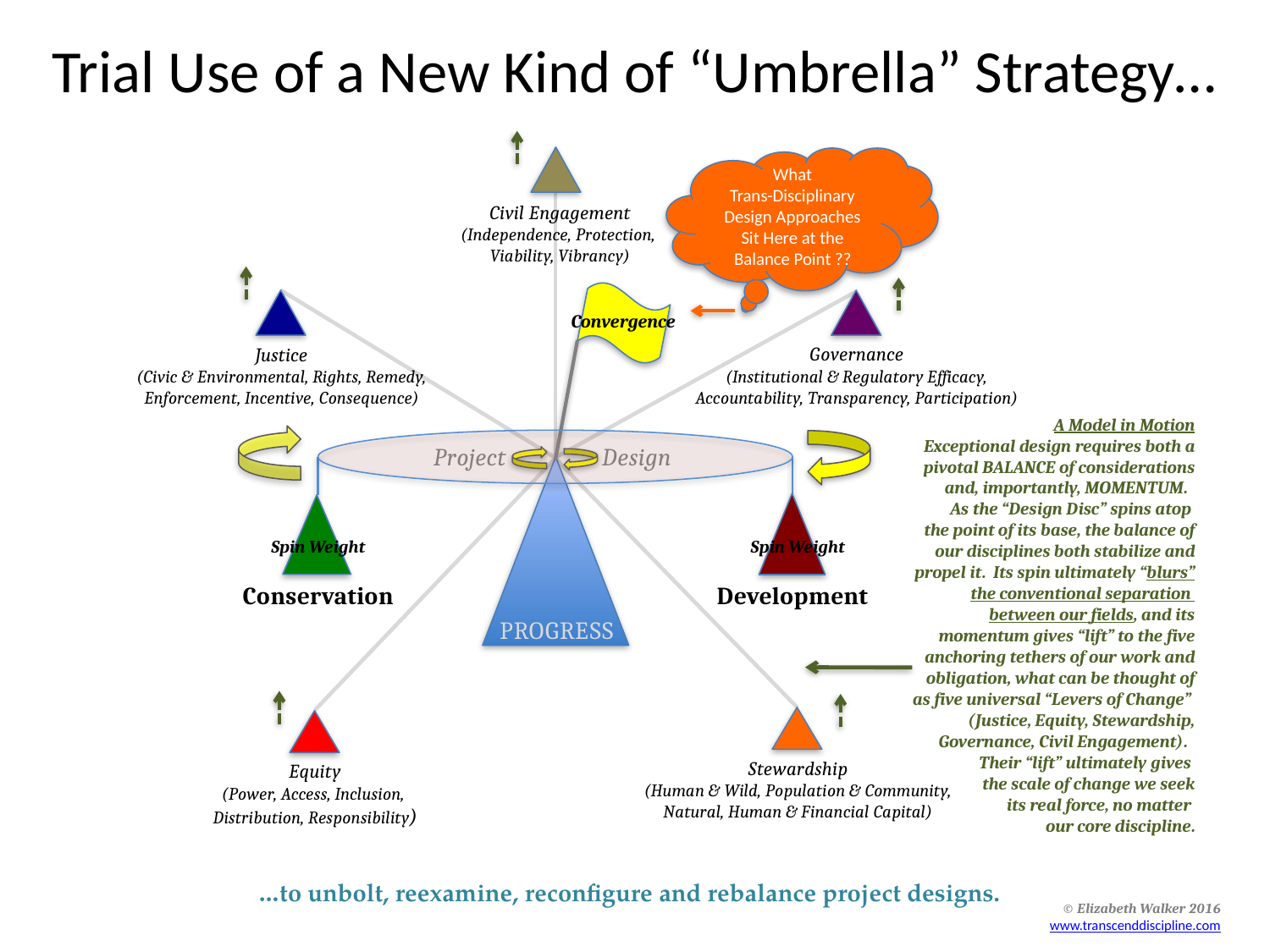

Trial Use of a New Kind of “Umbrella” Strategy…

Civil Engagement
(Independence, Protection,
Viability, Vibrancy)

Governance
(Institutional & Regulatory Efficacy, Accountability, Transparency, Participation)
Justice
(Civic & Environmental, Rights, Remedy, Enforcement, Incentive, Consequence)

Stewardship
(Human & Wild, Population & Community,
Natural, Human & Financial Capital)
Equity
(Power, Access, Inclusion,
Distribution, Responsibility)
What
Trans-Disciplinary Design Approaches Sit Here at the Balance Point ??

Convergence

Development

Conservation
Spin Weight
Spin Weight
PROGRESS
A Model in Motion
Exceptional design requires both a pivotal BALANCE of considerations and, importantly, MOMENTUM.
As the “Design Disc” spins atop
the point of its base, the balance of our disciplines both stabilize and propel it.  Its spin ultimately “blurs” the conventional separation
between our fields, and its momentum gives “lift” to the five anchoring tethers of our work and obligation, what can be thought of as five universal “Levers of Change”
(Justice, Equity, Stewardship, Governance, Civil Engagement).
Their “lift” ultimately gives
the scale of change we seek
 its real force, no matter
our core discipline.
Project
Design

…to unbolt, reexamine, reconfigure and rebalance project designs.

© Elizabeth Walker 2016
www.transcenddiscipline.com